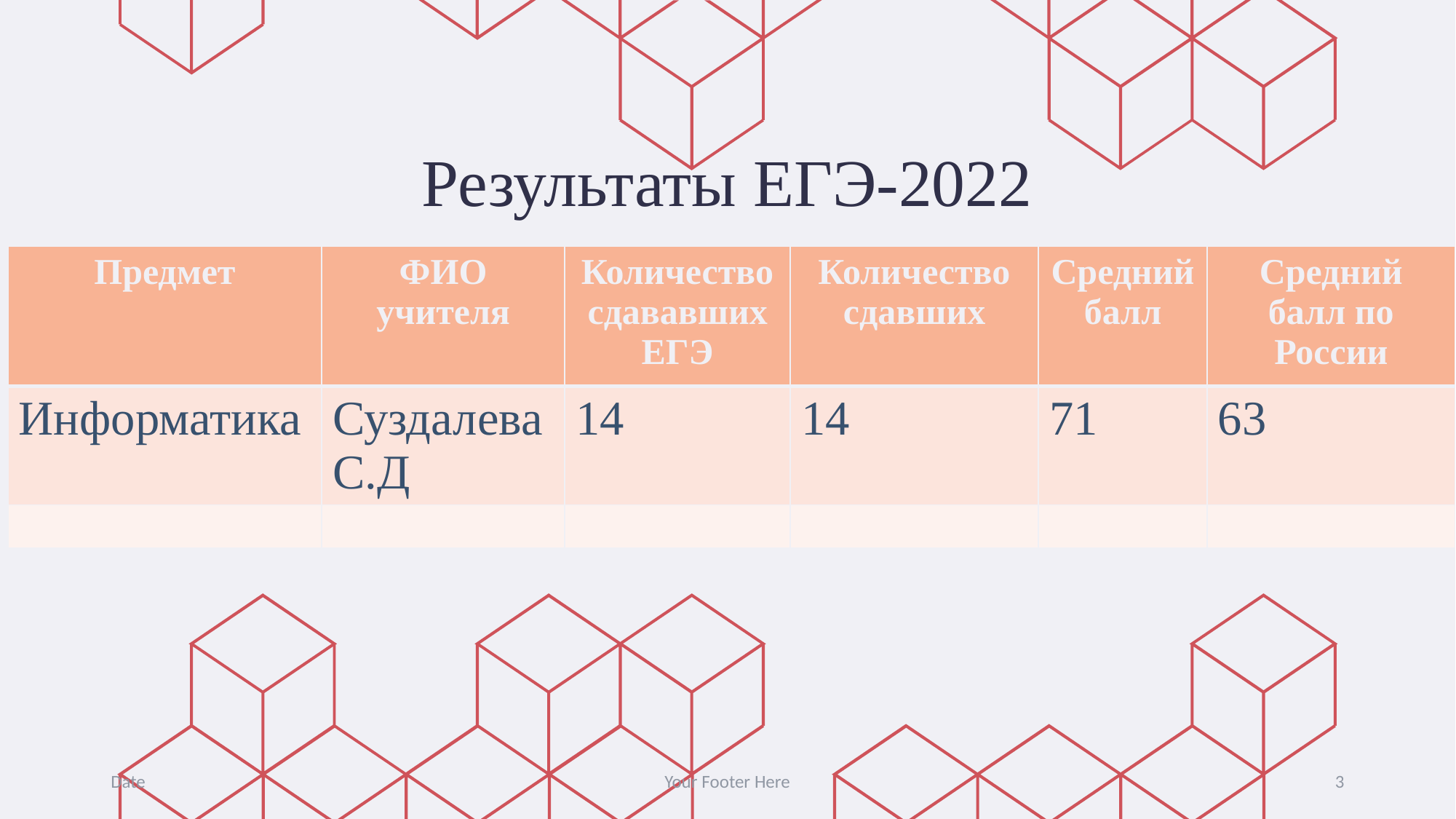

# Результаты ЕГЭ-2022
| Предмет | ФИО учителя | Количество сдававших ЕГЭ | Количество сдавших | Средний балл | Средний балл по России |
| --- | --- | --- | --- | --- | --- |
| Информатика | Суздалева С.Д | 14 | 14 | 71 | 63 |
|  |  |  |  |  |  |
Date
Your Footer Here
3